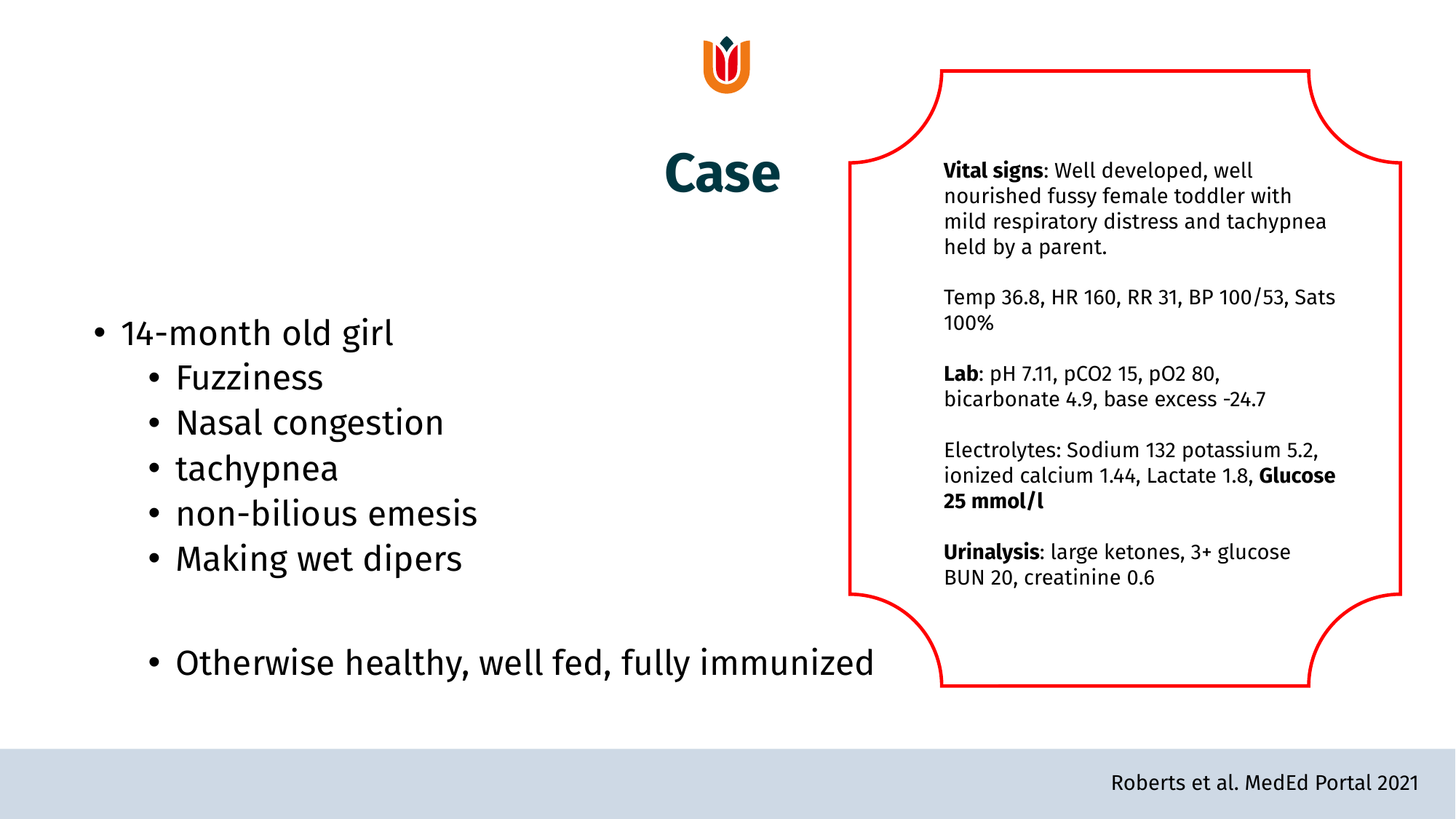

# Case
Vital signs: Well developed, well nourished fussy female toddler with mild respiratory distress and tachypnea held by a parent.

Temp 36.8, HR 160, RR 31, BP 100/53, Sats 100%

Lab: pH 7.11, pCO2 15, pO2 80, bicarbonate 4.9, base excess -24.7

Electrolytes: Sodium 132 potassium 5.2, ionized calcium 1.44, Lactate 1.8, Glucose 25 mmol/l

Urinalysis: large ketones, 3+ glucose
BUN 20, creatinine 0.6

14-month old girl
Fuzziness
Nasal congestion
tachypnea
non-bilious emesis
Making wet dipers

Otherwise healthy, well fed, fully immunized

Roberts et al. MedEd Portal 2021